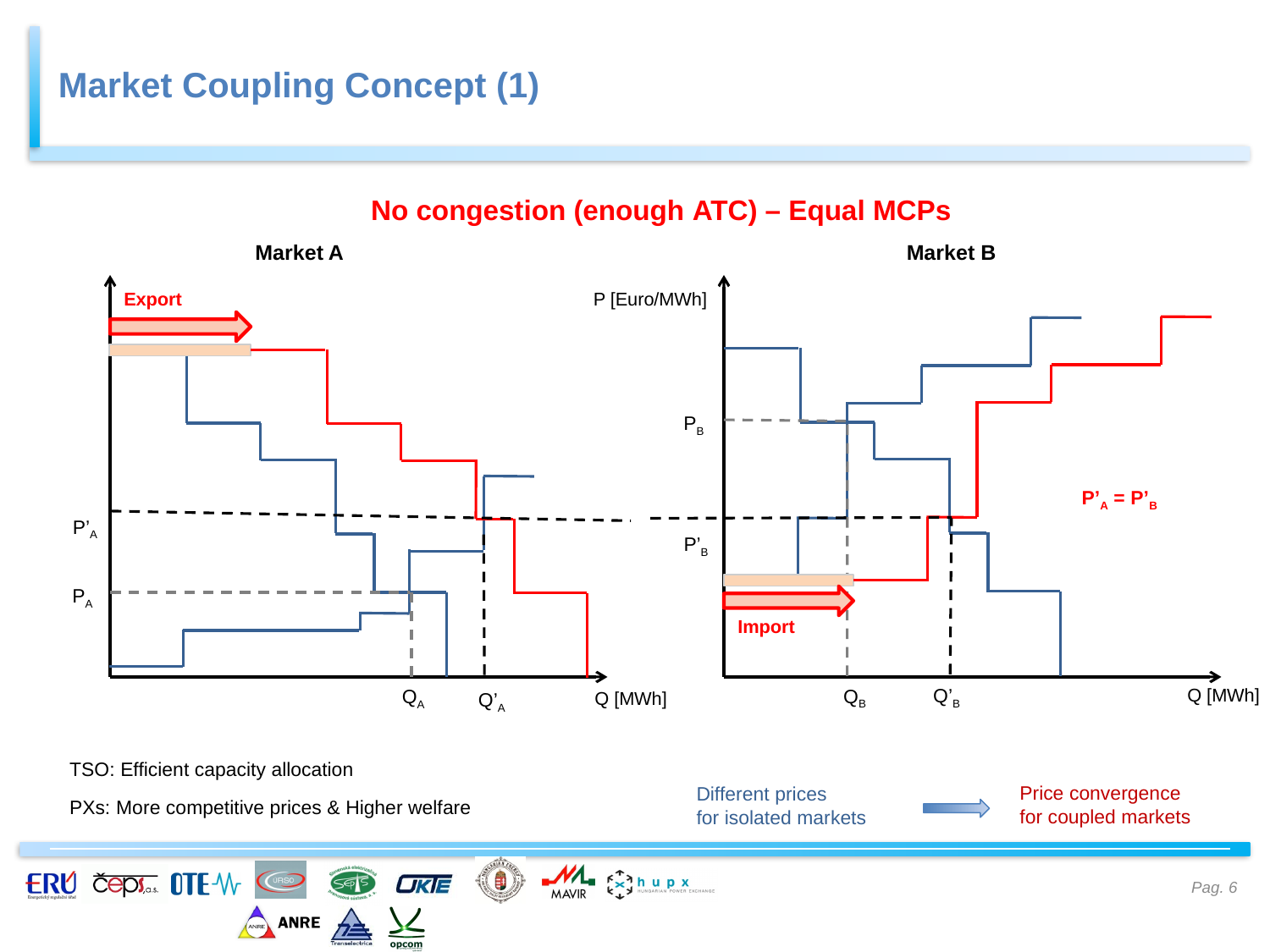

Market Coupling Concept (1)

No congestion (enough ATC) – Equal MCPs
Market A
Market B
Export

P’A = P’B
P’A
P’B

Q’B
Q’A

Import
P [Euro/MWh]
PB
PA
Q [MWh]
QB
QA
Q [MWh]
TSO: Efficient capacity allocation
Price convergence
for coupled markets
Different prices
for isolated markets
PXs: More competitive prices & Higher welfare

Pag. 6